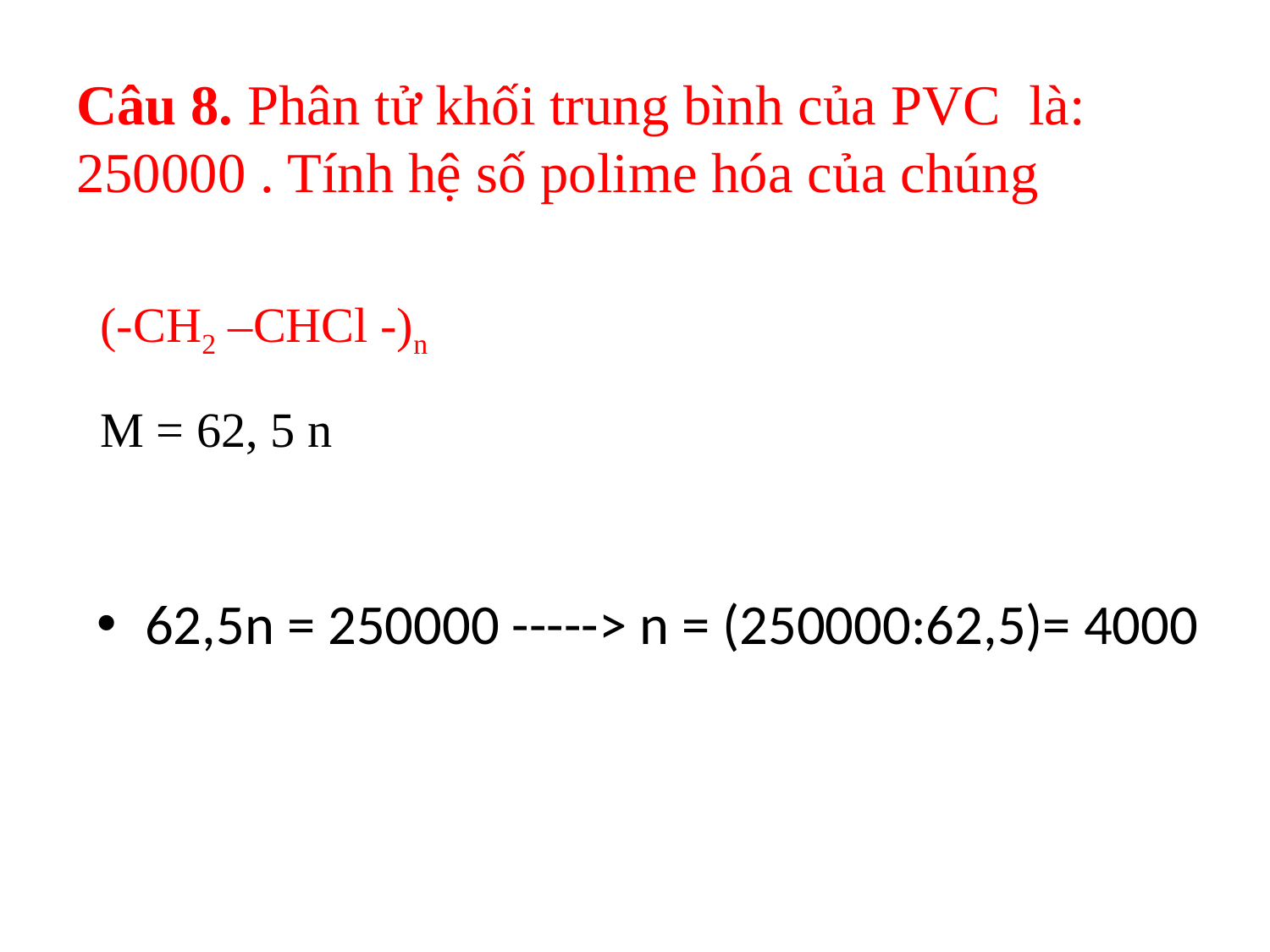

# Câu 8. Phân tử khối trung bình của PVC  là: 250000 . Tính hệ số polime hóa của chúng
(-CH2 –CHCl -)n

M = 62, 5 n

62,5n = 250000 -----> n = (250000:62,5)= 4000